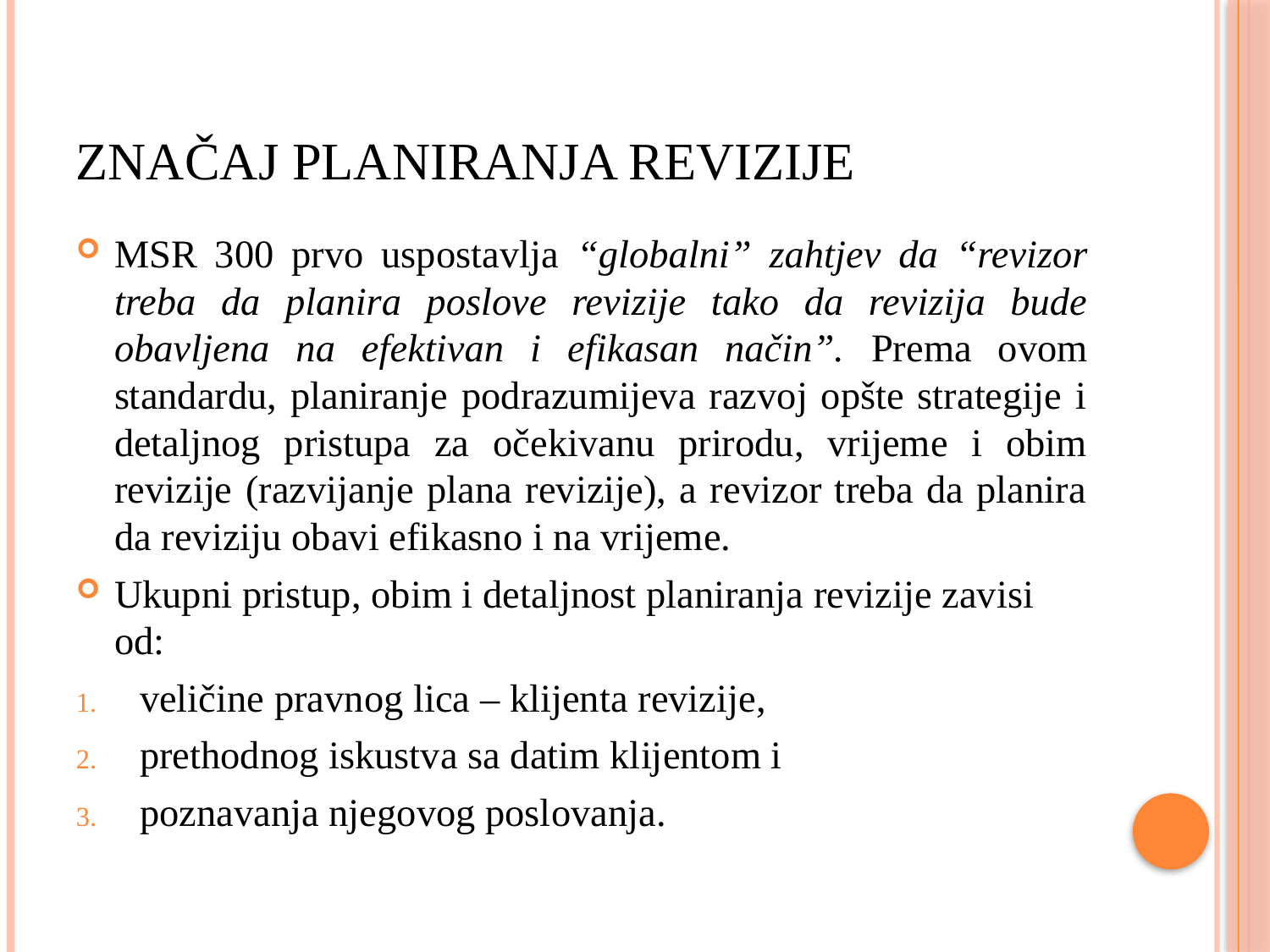

# Značaj planiranja revizije
MSR 300 prvo uspostavlja “globalni” zahtjev da “revizor treba da planira poslove revizije tako da revizija bude obavljena na efektivan i efikasan način”. Prema ovom standardu, planiranje podrazumijeva razvoj opšte strategije i detaljnog pristupa za očekivanu prirodu, vrijeme i obim revizije (razvijanje plana revizije), a revizor treba da planira da reviziju obavi efikasno i na vrijeme.
Ukupni pristup, obim i detaljnost planiranja revizije zavisi od:
veličine pravnog lica – klijenta revizije,
prethodnog iskustva sa datim klijentom i
poznavanja njegovog poslovanja.